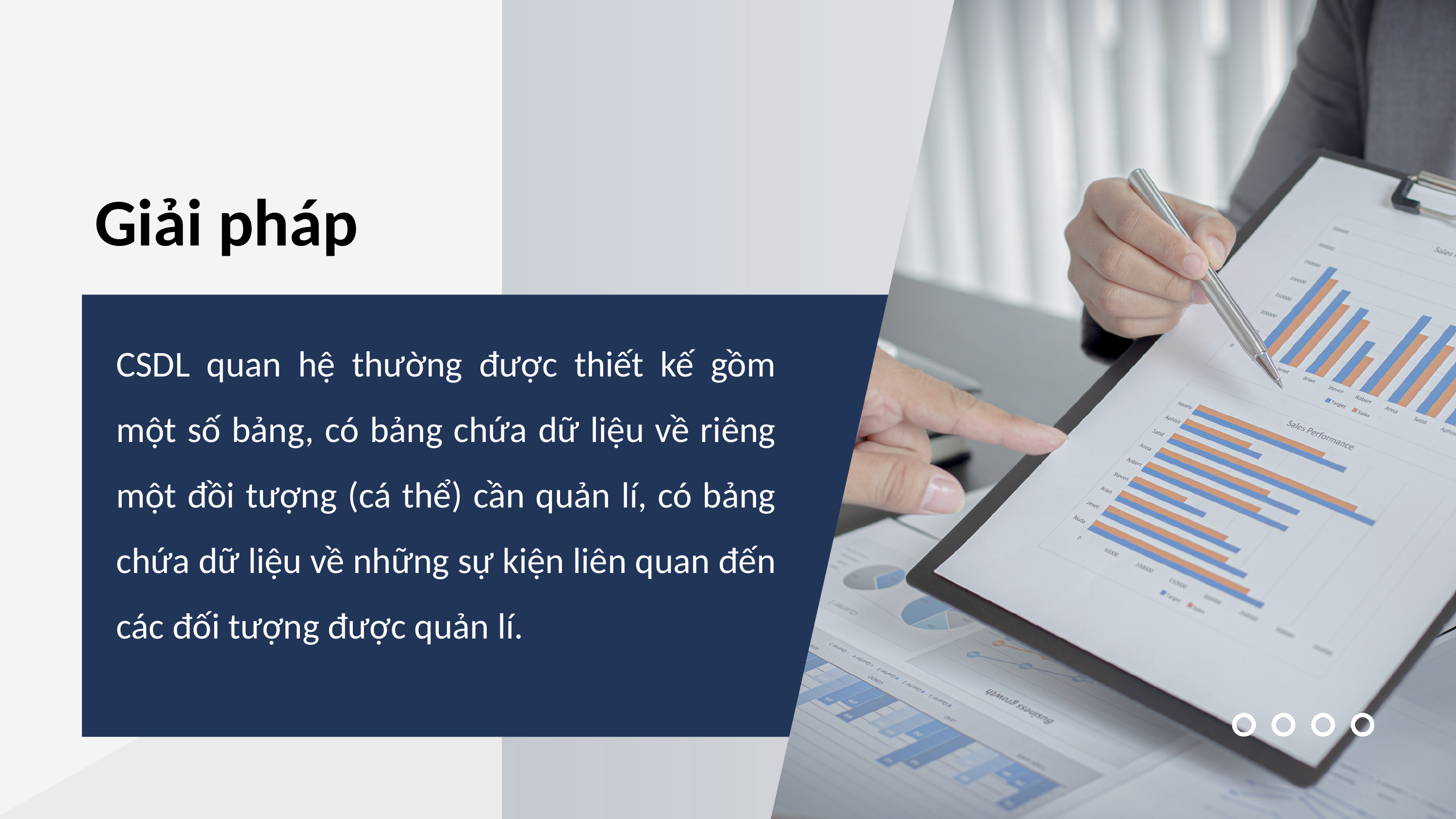

Giải pháp

CSDL quan hệ thường được thiết kế gồm một số bảng, có bảng chứa dữ liệu về riêng một đồi tượng (cá thể) cần quản lí, có bảng chứa dữ liệu về những sự kiện liên quan đến các đối tượng được quản lí.